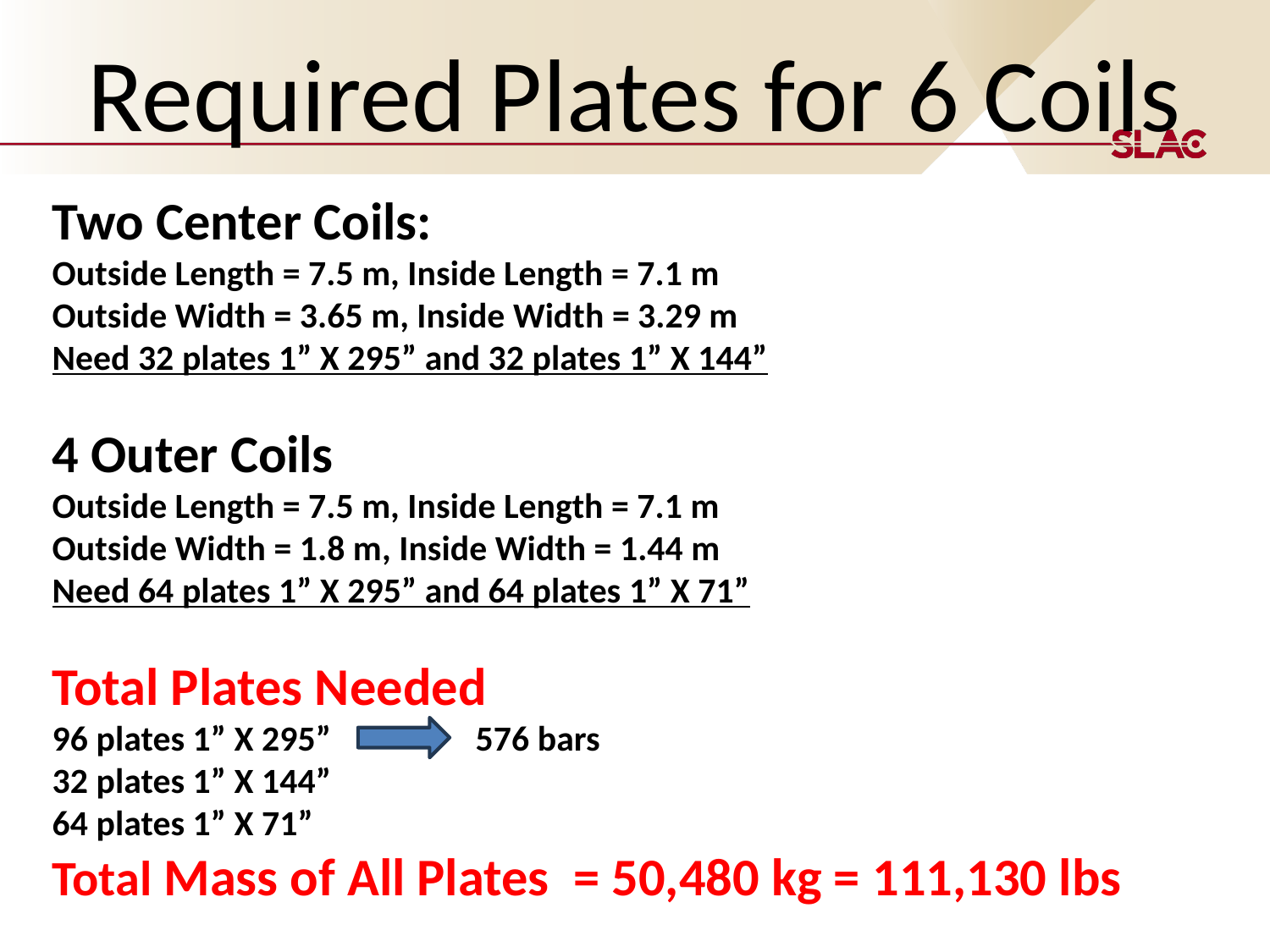

# Required Plates for 6 Coils
Two Center Coils:
Outside Length = 7.5 m, Inside Length = 7.1 m
Outside Width = 3.65 m, Inside Width = 3.29 m
Need 32 plates 1” X 295” and 32 plates 1” X 144”

4 Outer Coils
Outside Length = 7.5 m, Inside Length = 7.1 m
Outside Width = 1.8 m, Inside Width = 1.44 m
Need 64 plates 1” X 295” and 64 plates 1” X 71”

Total Plates Needed
96 plates 1” X 295”                  576 bars
32 plates 1” X 144”
64 plates 1” X 71”
Total Mass of All Plates  = 50,480 kg = 111,130 lbs